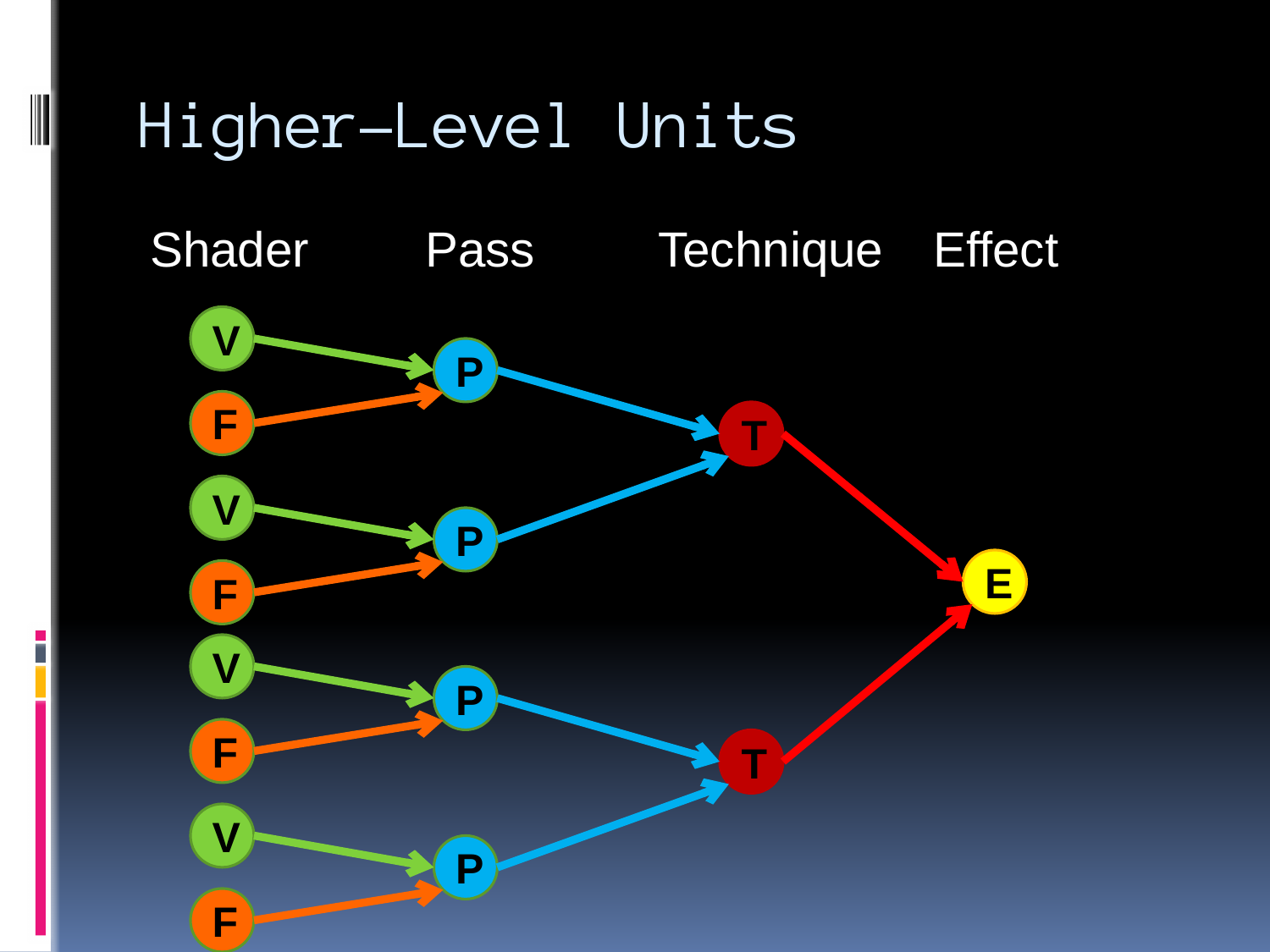

# Higher-Level Units
Shader
Pass
Technique
Effect
V
P
F
T
V
P
E
F
V
P
F
T
V
P
F